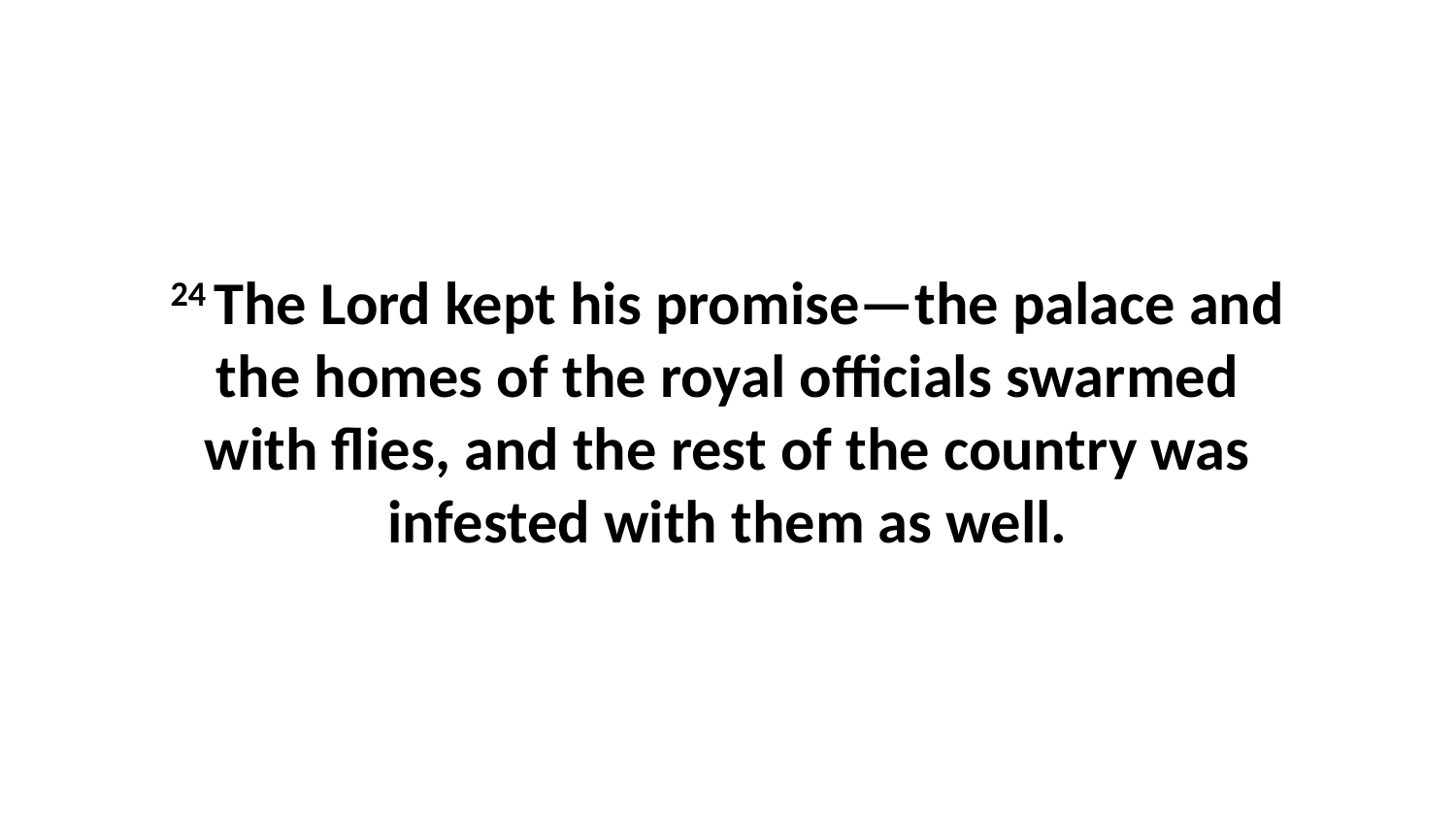

24 The Lord kept his promise—the palace and the homes of the royal officials swarmed with flies, and the rest of the country was infested with them as well.